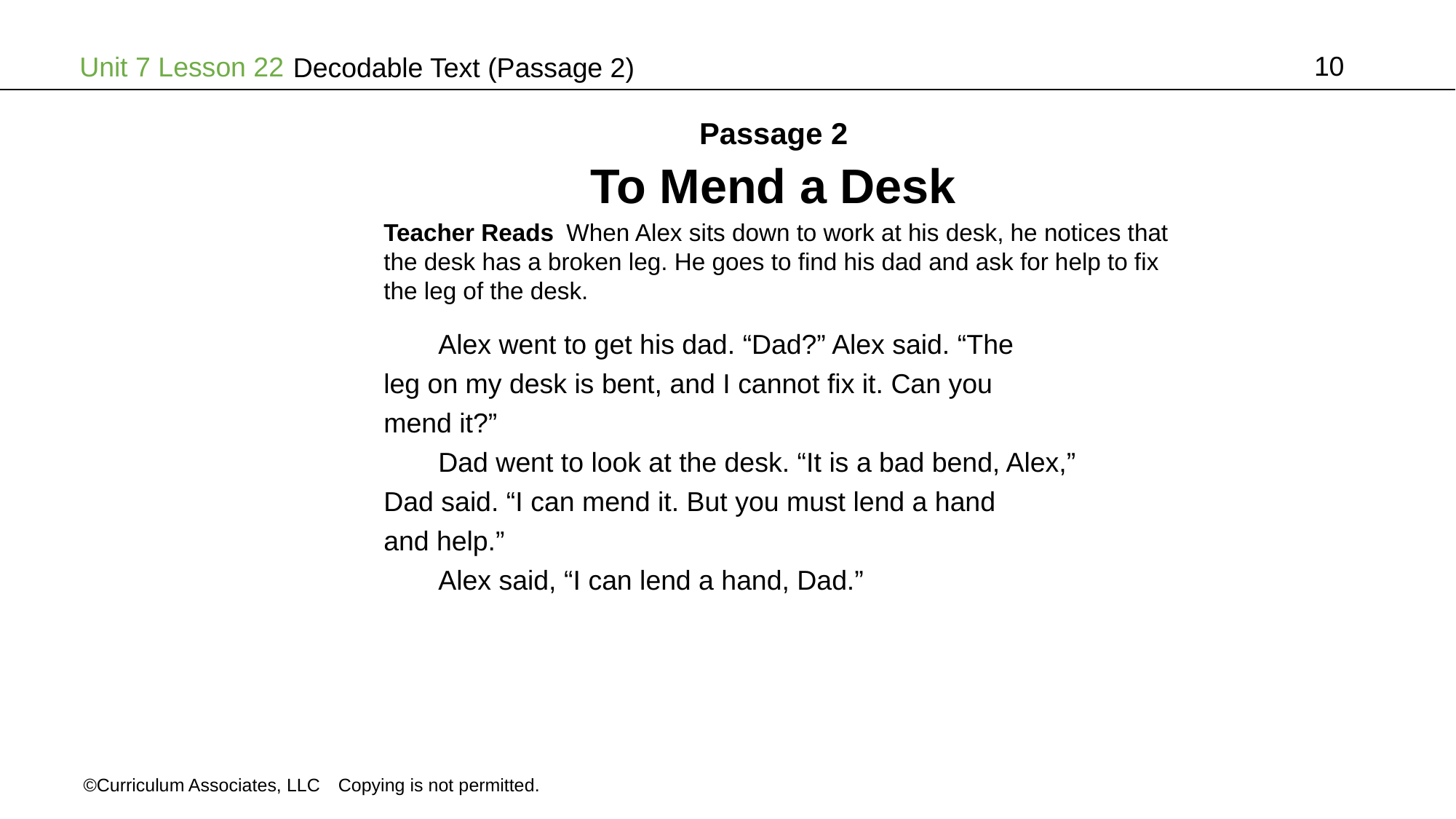

10
# Decodable Text (Passage 2)

Passage 2
To Mend a Desk
Teacher Reads When Alex sits down to work at his desk, he notices that
the desk has a broken leg. He goes to find his dad and ask for help to fix
the leg of the desk.

Alex went to get his dad. “Dad?” Alex said. “The
leg on my desk is bent, and I cannot fix it. Can you
mend it?”
Dad went to look at the desk. “It is a bad bend, Alex,”
Dad said. “I can mend it. But you must lend a hand
and help.”
Alex said, “I can lend a hand, Dad.”